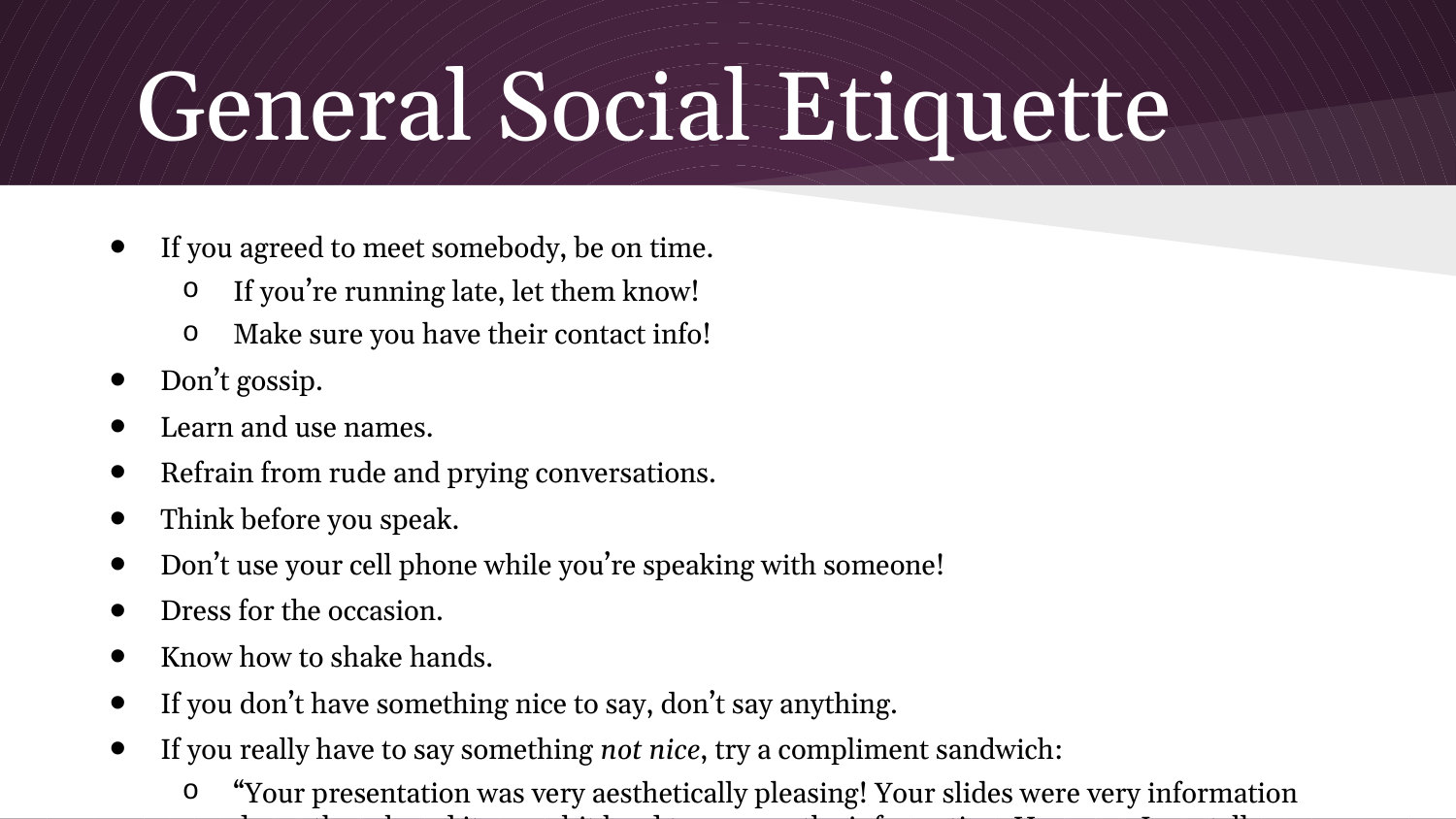

# General Social Etiquette
If you agreed to meet somebody, be on time.
If you’re running late, let them know!
Make sure you have their contact info!
Don’t gossip.
Learn and use names.
Refrain from rude and prying conversations.
Think before you speak.
Don’t use your cell phone while you’re speaking with someone!
Dress for the occasion.
Know how to shake hands.
If you don’t have something nice to say, don’t say anything.
If you really have to say something not nice, try a compliment sandwich:
“Your presentation was very aesthetically pleasing! Your slides were very information dense though and it was a bit hard to process the information. However, I can tell you care and spent quite a bit of time on it.”
It’s really just common sense when you get down to it.